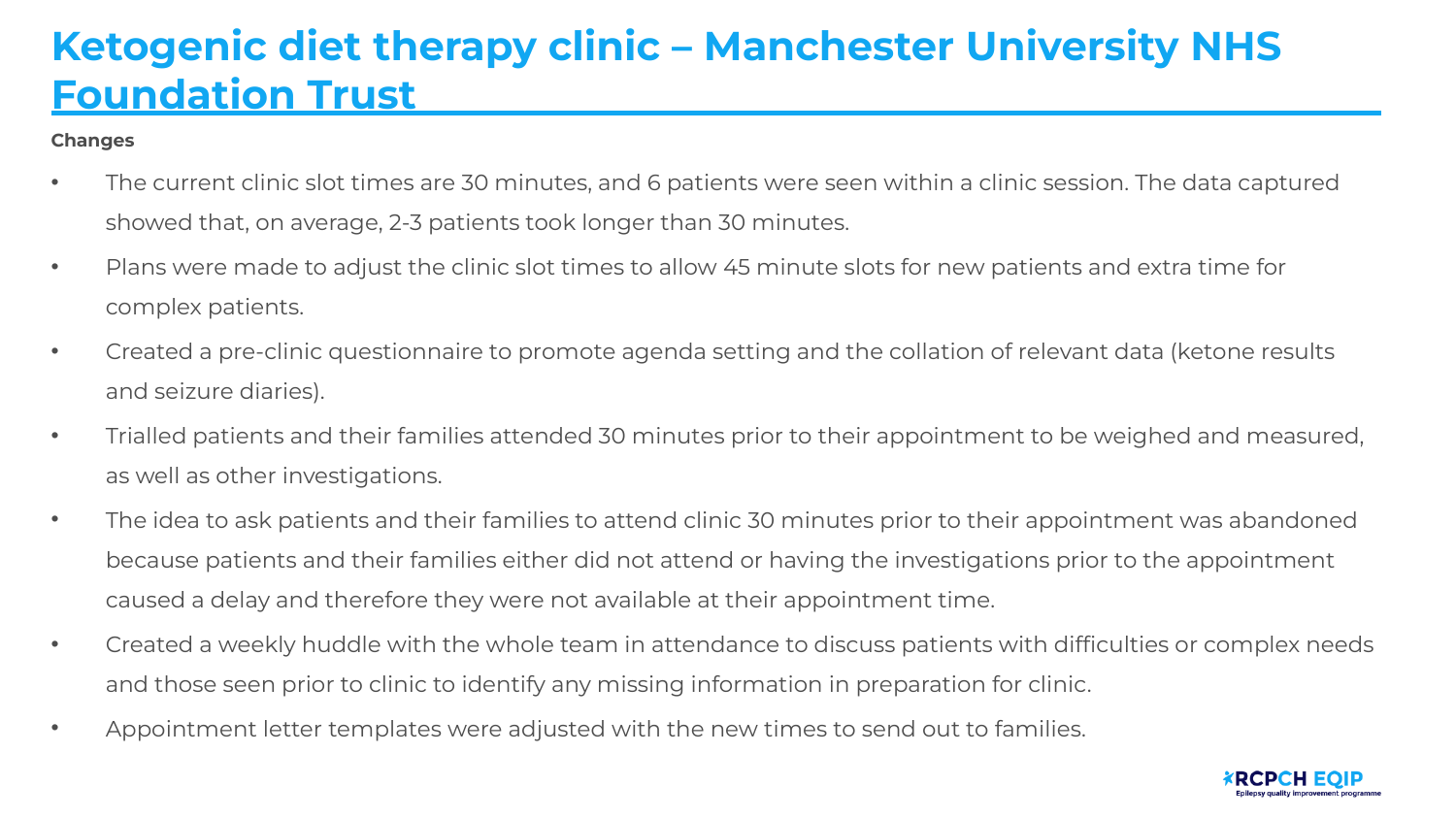

# Ketogenic diet therapy clinic – Manchester University NHS Foundation Trust
Changes
The current clinic slot times are 30 minutes, and 6 patients were seen within a clinic session. The data captured showed that, on average, 2-3 patients took longer than 30 minutes.
Plans were made to adjust the clinic slot times to allow 45 minute slots for new patients and extra time for complex patients.
Created a pre-clinic questionnaire to promote agenda setting and the collation of relevant data (ketone results and seizure diaries).
Trialled patients and their families attended 30 minutes prior to their appointment to be weighed and measured, as well as other investigations.
The idea to ask patients and their families to attend clinic 30 minutes prior to their appointment was abandoned because patients and their families either did not attend or having the investigations prior to the appointment caused a delay and therefore they were not available at their appointment time.
Created a weekly huddle with the whole team in attendance to discuss patients with difficulties or complex needs and those seen prior to clinic to identify any missing information in preparation for clinic.
Appointment letter templates were adjusted with the new times to send out to families.